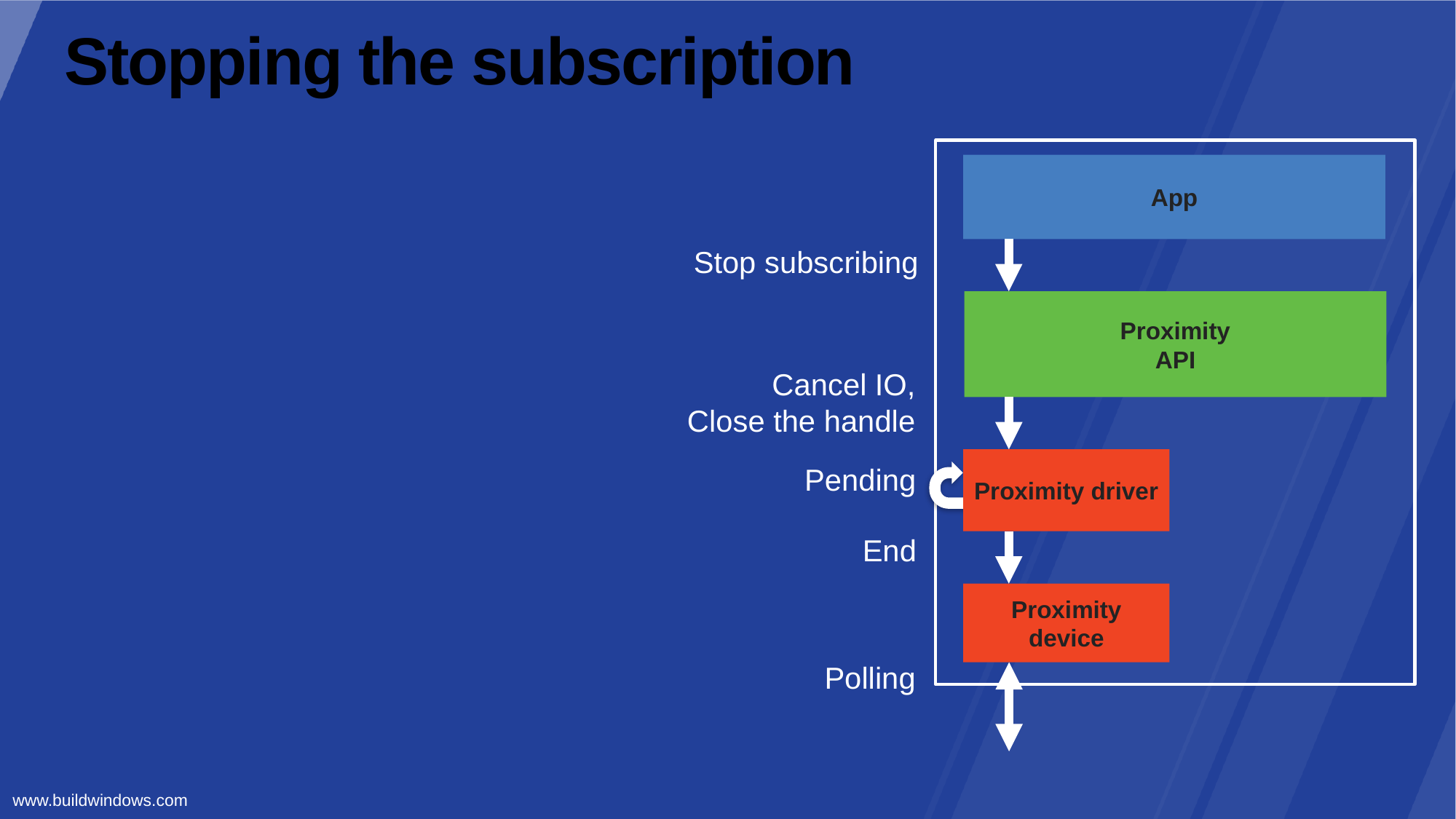

# Stopping the subscription

App
Stop subscribing
Proximity
API
Cancel IO,
Close the handle
Proximity driver
Pending

End
Proximity device
Polling